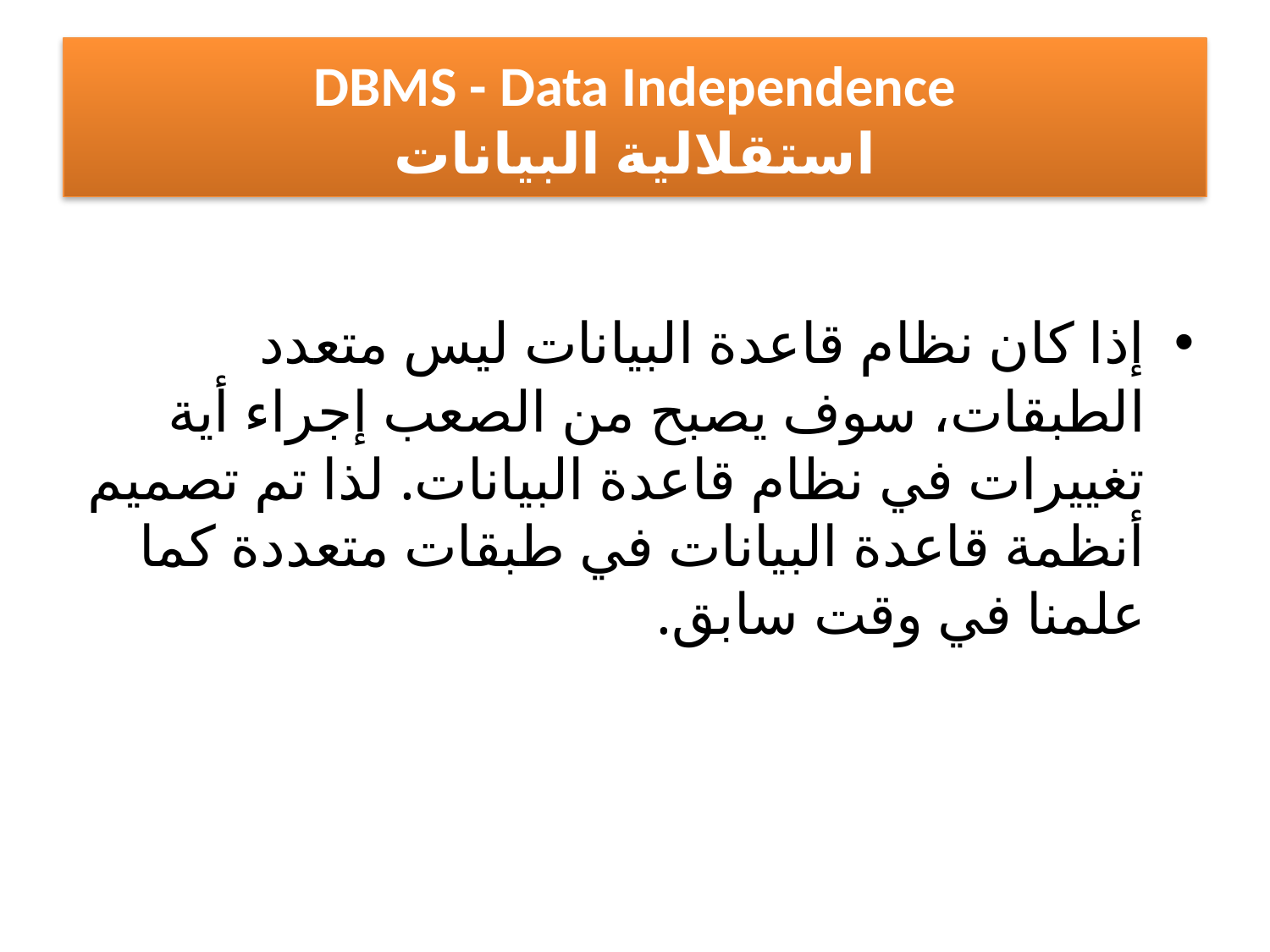

# DBMS - Data Independence استقلالية البيانات

إذا كان نظام قاعدة البيانات ليس متعدد الطبقات، سوف يصبح من الصعب إجراء أية تغييرات في نظام قاعدة البيانات. لذا تم تصميم أنظمة قاعدة البيانات في طبقات متعددة كما علمنا في وقت سابق.